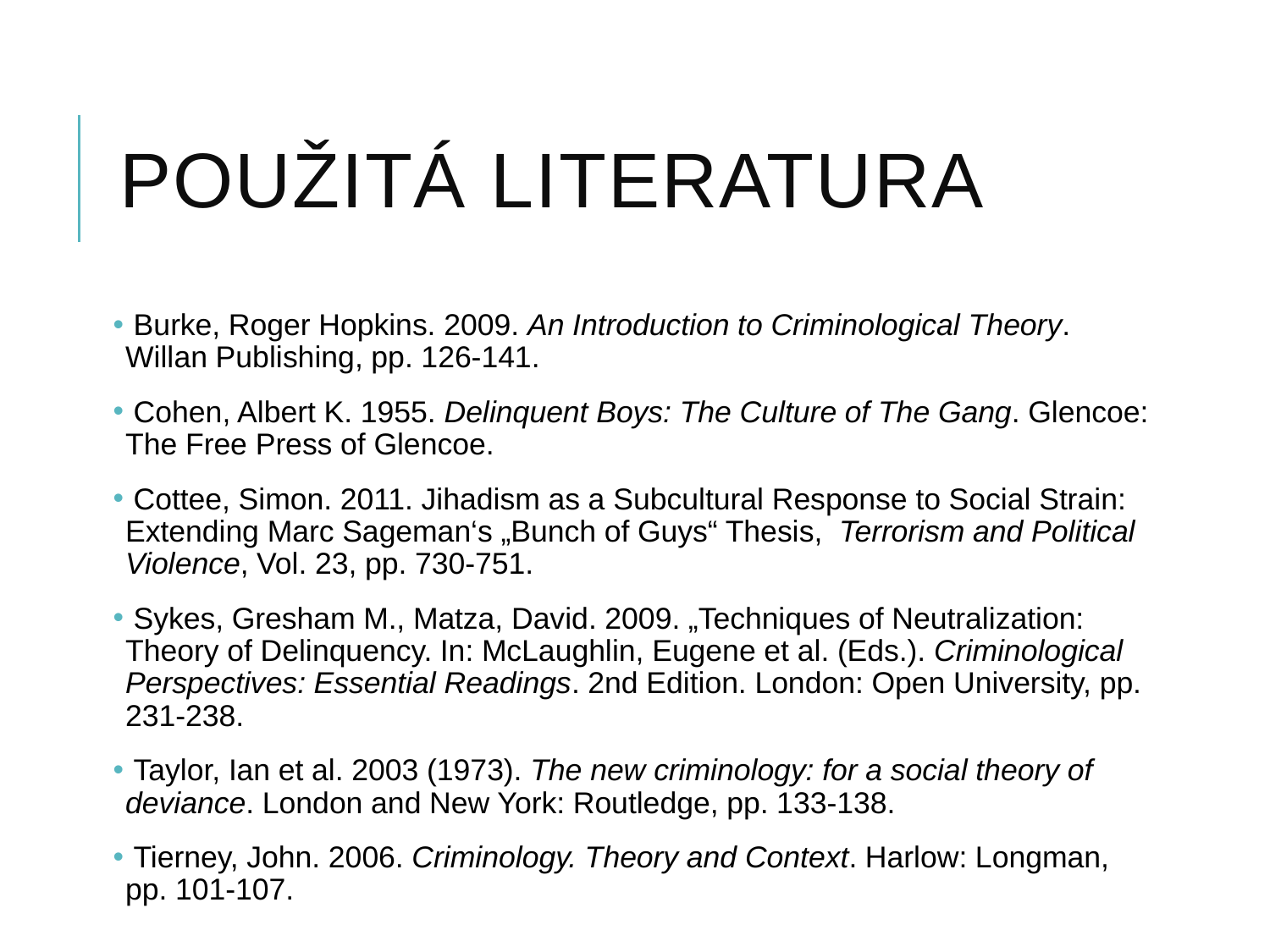

# použitá literatura
 Burke, Roger Hopkins. 2009. An Introduction to Criminological Theory. Willan Publishing, pp. 126-141.
 Cohen, Albert K. 1955. Delinquent Boys: The Culture of The Gang. Glencoe: The Free Press of Glencoe.
 Cottee, Simon. 2011. Jihadism as a Subcultural Response to Social Strain: Extending Marc Sageman‘s „Bunch of Guys“ Thesis,  Terrorism and Political Violence, Vol. 23, pp. 730-751.
 Sykes, Gresham M., Matza, David. 2009. „Techniques of Neutralization: Theory of Delinquency. In: McLaughlin, Eugene et al. (Eds.). Criminological Perspectives: Essential Readings. 2nd Edition. London: Open University, pp. 231-238.
 Taylor, Ian et al. 2003 (1973). The new criminology: for a social theory of deviance. London and New York: Routledge, pp. 133-138.
 Tierney, John. 2006. Criminology. Theory and Context. Harlow: Longman, pp. 101-107.